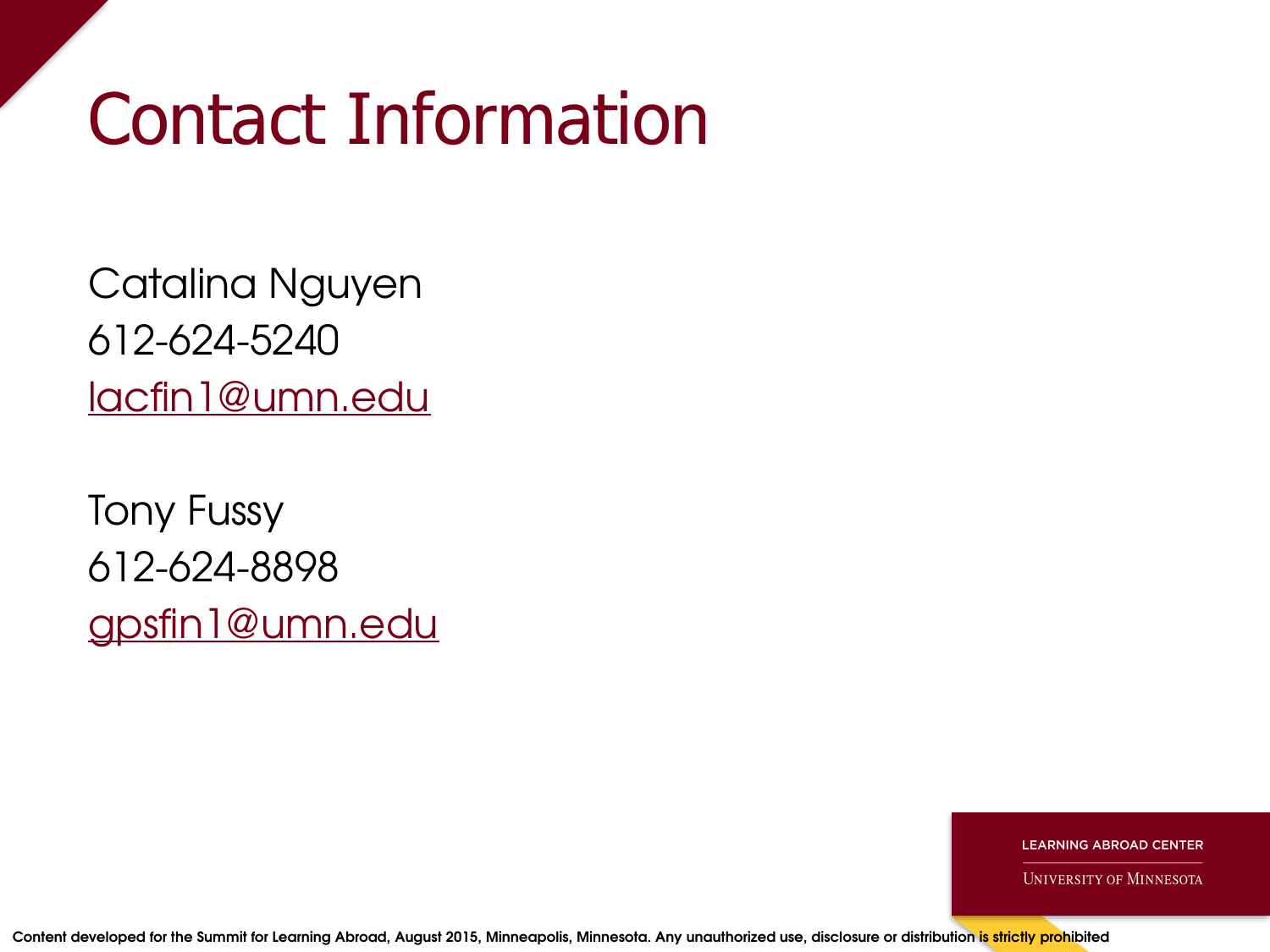

# Contact Information
Catalina Nguyen
612-624-5240
lacfin1@umn.edu

Tony Fussy
612-624-8898
gpsfin1@umn.edu

Content developed for the Summit for Learning Abroad, August 2015, Minneapolis, Minnesota. Any unauthorized use, disclosure or distribution is strictly prohibited